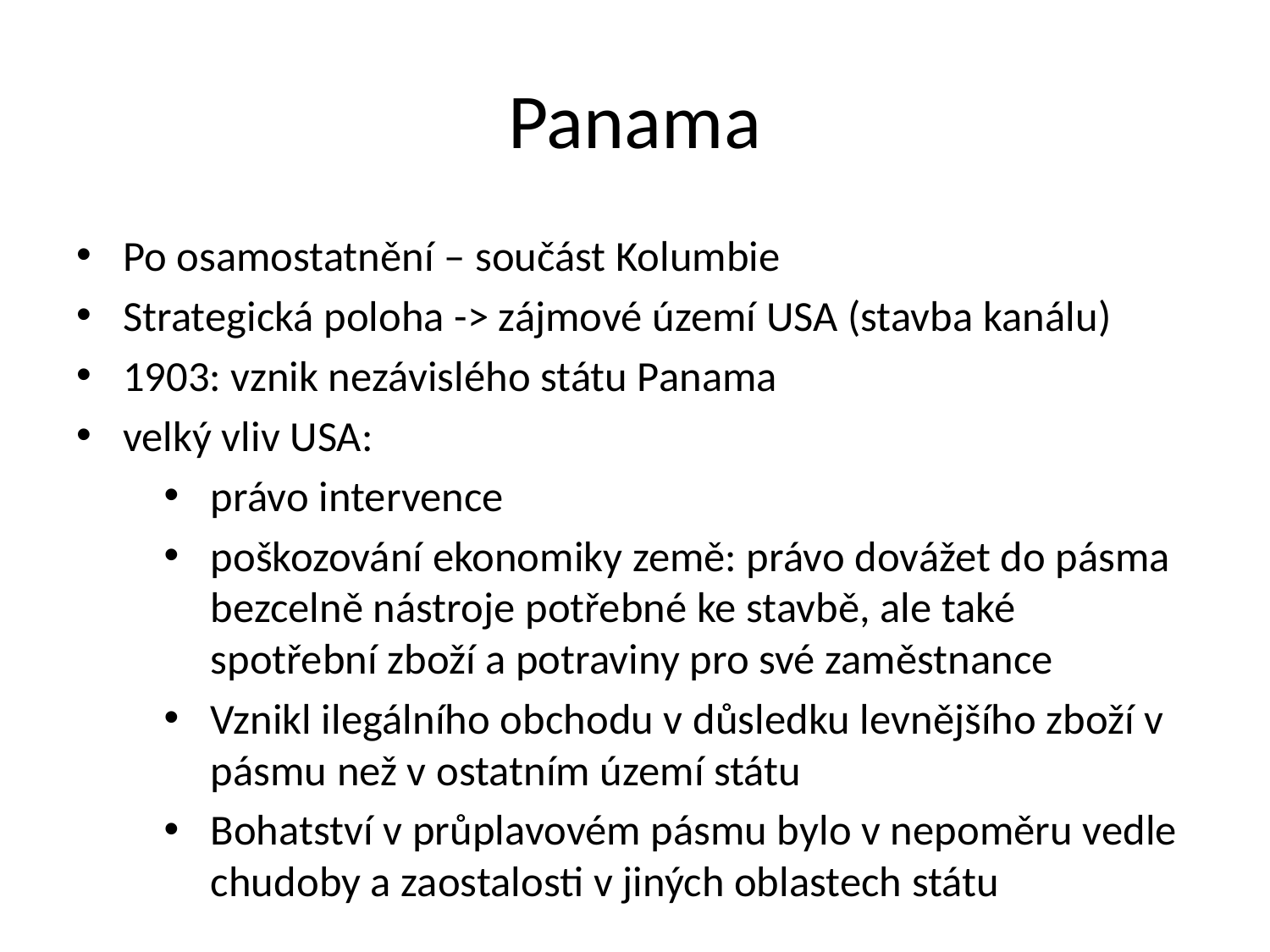

# Panama
Po osamostatnění – součást Kolumbie
Strategická poloha -> zájmové území USA (stavba kanálu)
1903: vznik nezávislého státu Panama
velký vliv USA:
právo intervence
poškozování ekonomiky země: právo dovážet do pásma bezcelně nástroje potřebné ke stavbě, ale také spotřební zboží a potraviny pro své zaměstnance
Vznikl ilegálního obchodu v důsledku levnějšího zboží v pásmu než v ostatním území státu
Bohatství v průplavovém pásmu bylo v nepoměru vedle chudoby a zaostalosti v jiných oblastech státu